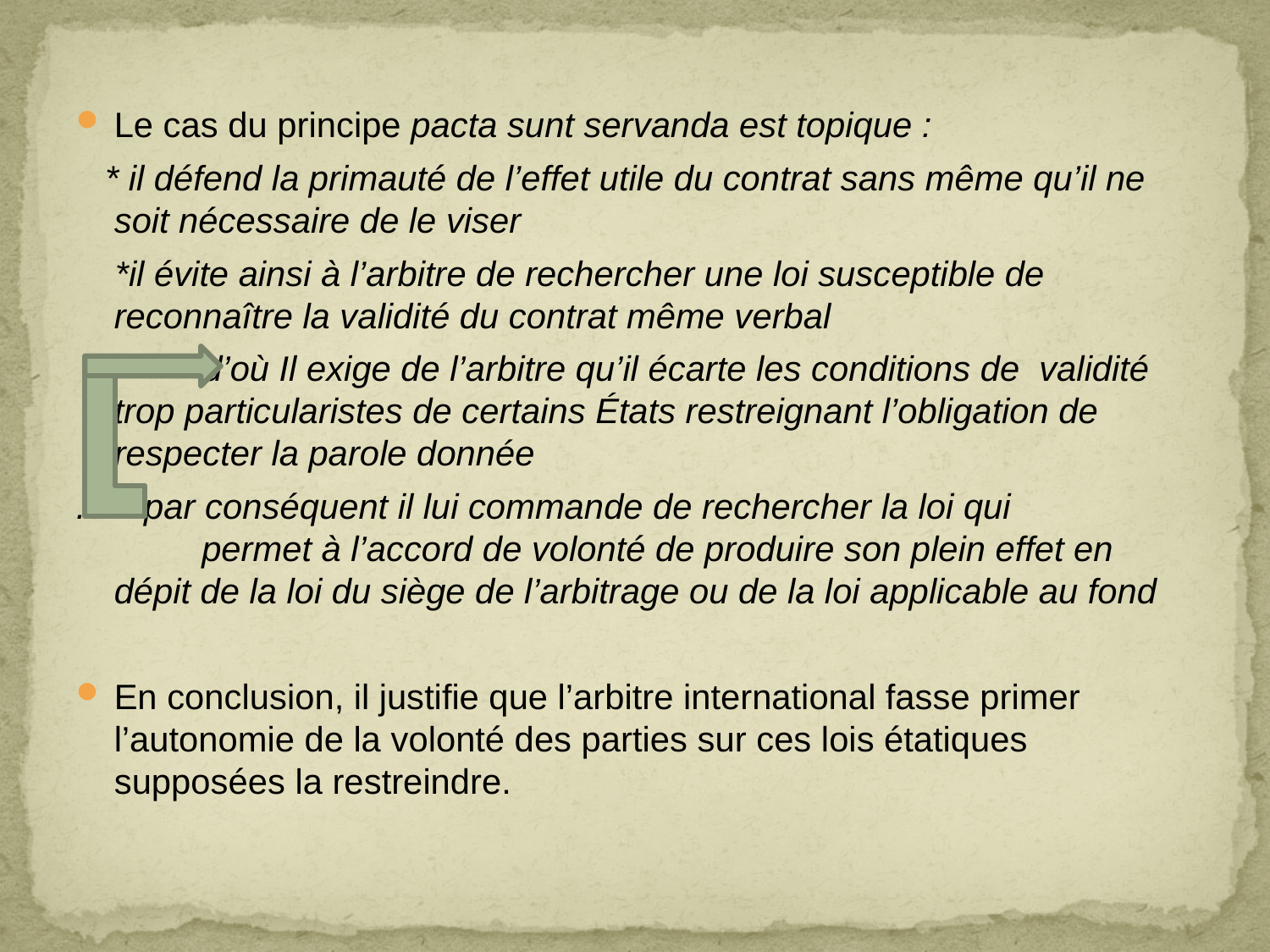

Le cas du principe pacta sunt servanda est topique :
   * il défend la primauté de l’effet utile du contrat sans même qu’il ne soit nécessaire de le viser
    *il évite ainsi à l’arbitre de rechercher une loi susceptible de reconnaître la validité du contrat même verbal
             d’où Il exige de l’arbitre qu’il écarte les conditions de  validité trop particularistes de certains États restreignant l’obligation de respecter la parole donnée
.      par conséquent il lui commande de rechercher la loi qui                            permet à l’accord de volonté de produire son plein effet en dépit de la loi du siège de l’arbitrage ou de la loi applicable au fond

En conclusion, il justifie que l’arbitre international fasse primer l’autonomie de la volonté des parties sur ces lois étatiques supposées la restreindre.